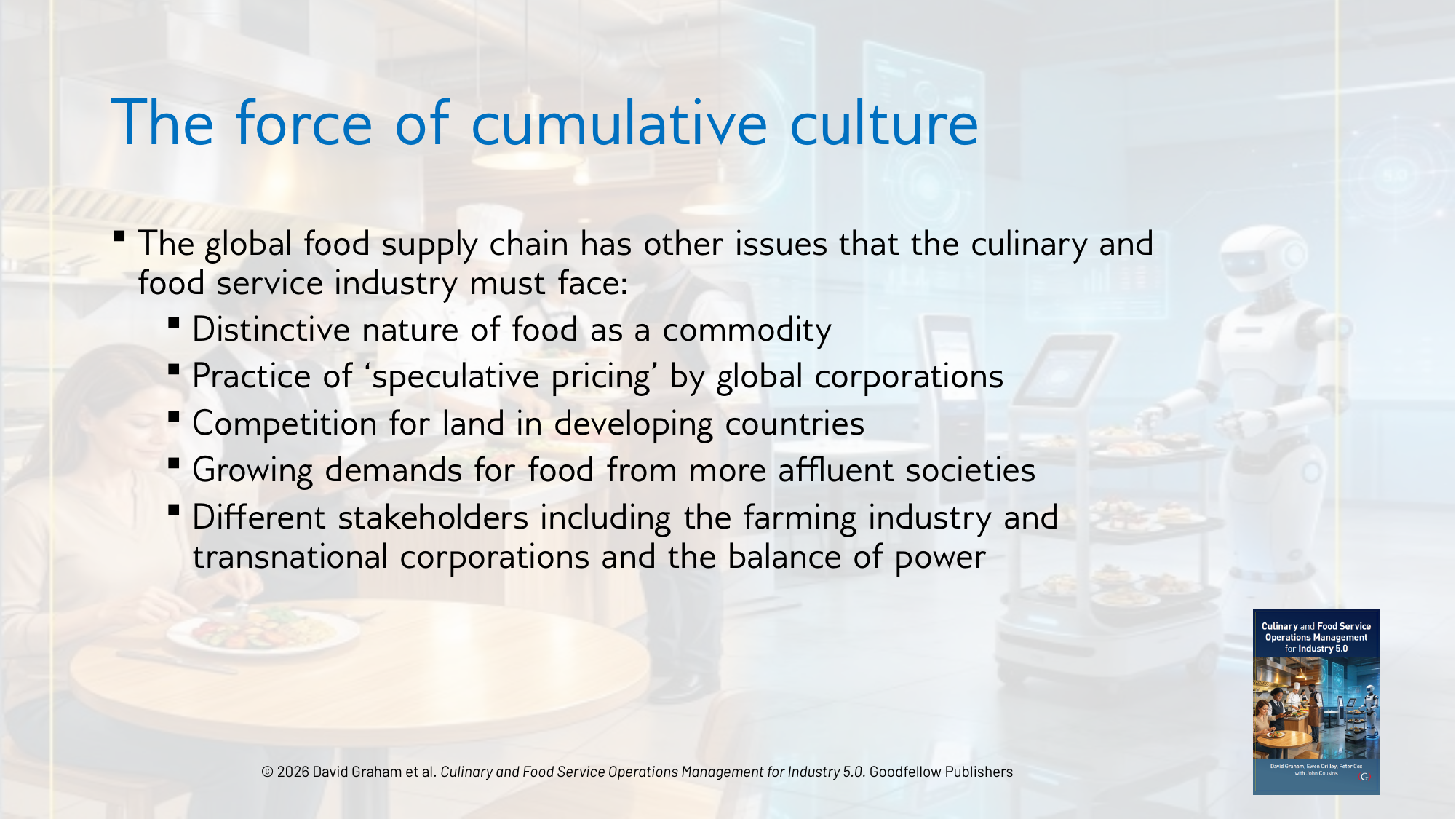

# The force of cumulative culture
The global food supply chain has other issues that the culinary and food service industry must face:
Distinctive nature of food as a commodity
Practice of ‘speculative pricing’ by global corporations
Competition for land in developing countries
Growing demands for food from more affluent societies
Different stakeholders including the farming industry and transnational corporations and the balance of power
© 2026 David Graham et al. Culinary and Food Service Operations Management for Industry 5.0. Goodfellow Publishers